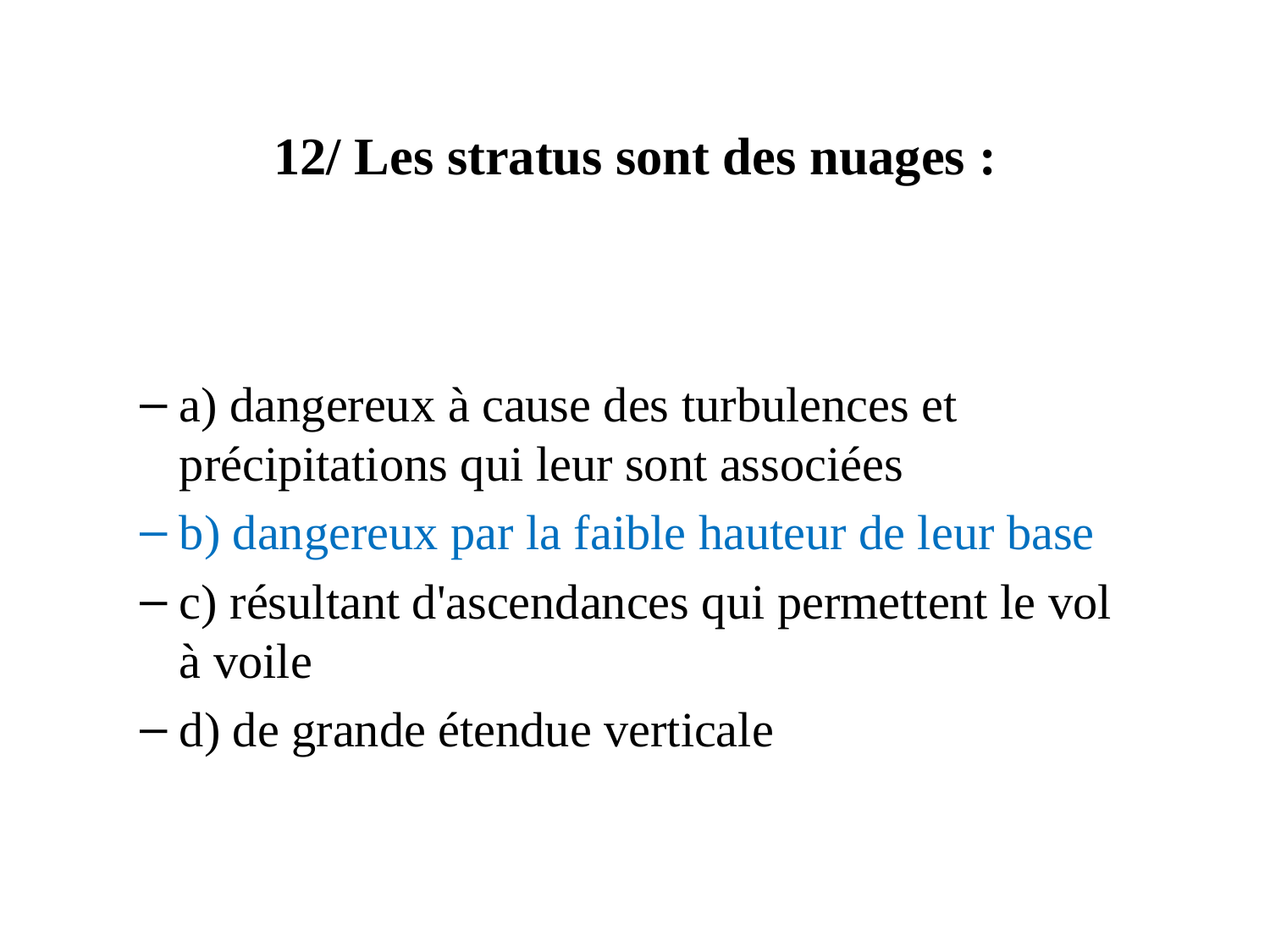

# 12/ Les stratus sont des nuages :
a) dangereux à cause des turbulences et précipitations qui leur sont associées
b) dangereux par la faible hauteur de leur base
c) résultant d'ascendances qui permettent le vol à voile
d) de grande étendue verticale